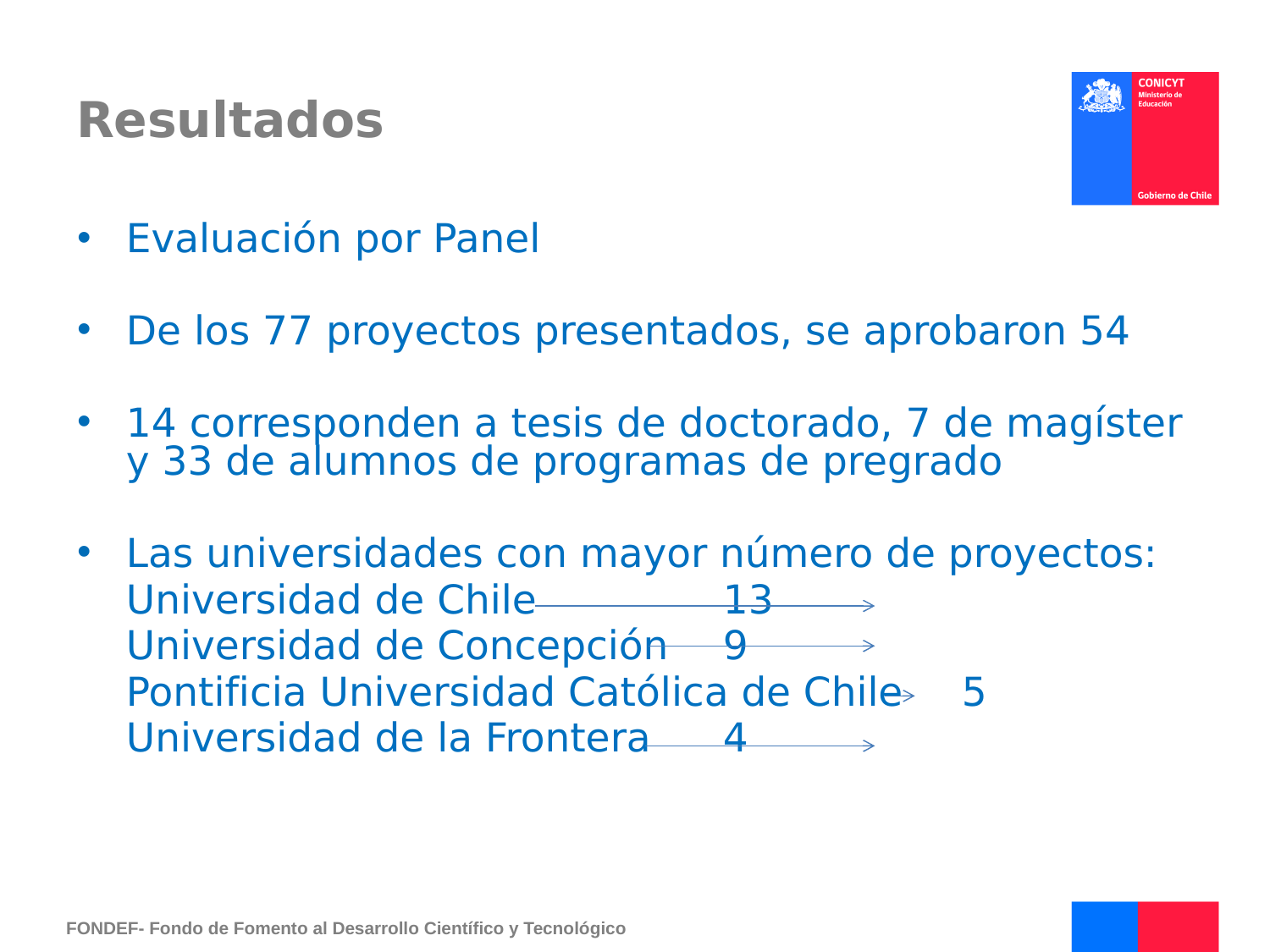

# Resultados
Evaluación por Panel

De los 77 proyectos presentados, se aprobaron 54

14 corresponden a tesis de doctorado, 7 de magíster y 33 de alumnos de programas de pregrado

Las universidades con mayor número de proyectos:
	Universidad de Chile      			13
 	Universidad de Concepción 			9
 	Pontificia Universidad Católica de Chile 	5
 	Universidad de la Frontera 			4

FONDEF- Fondo de Fomento al Desarrollo Científico y Tecnológico